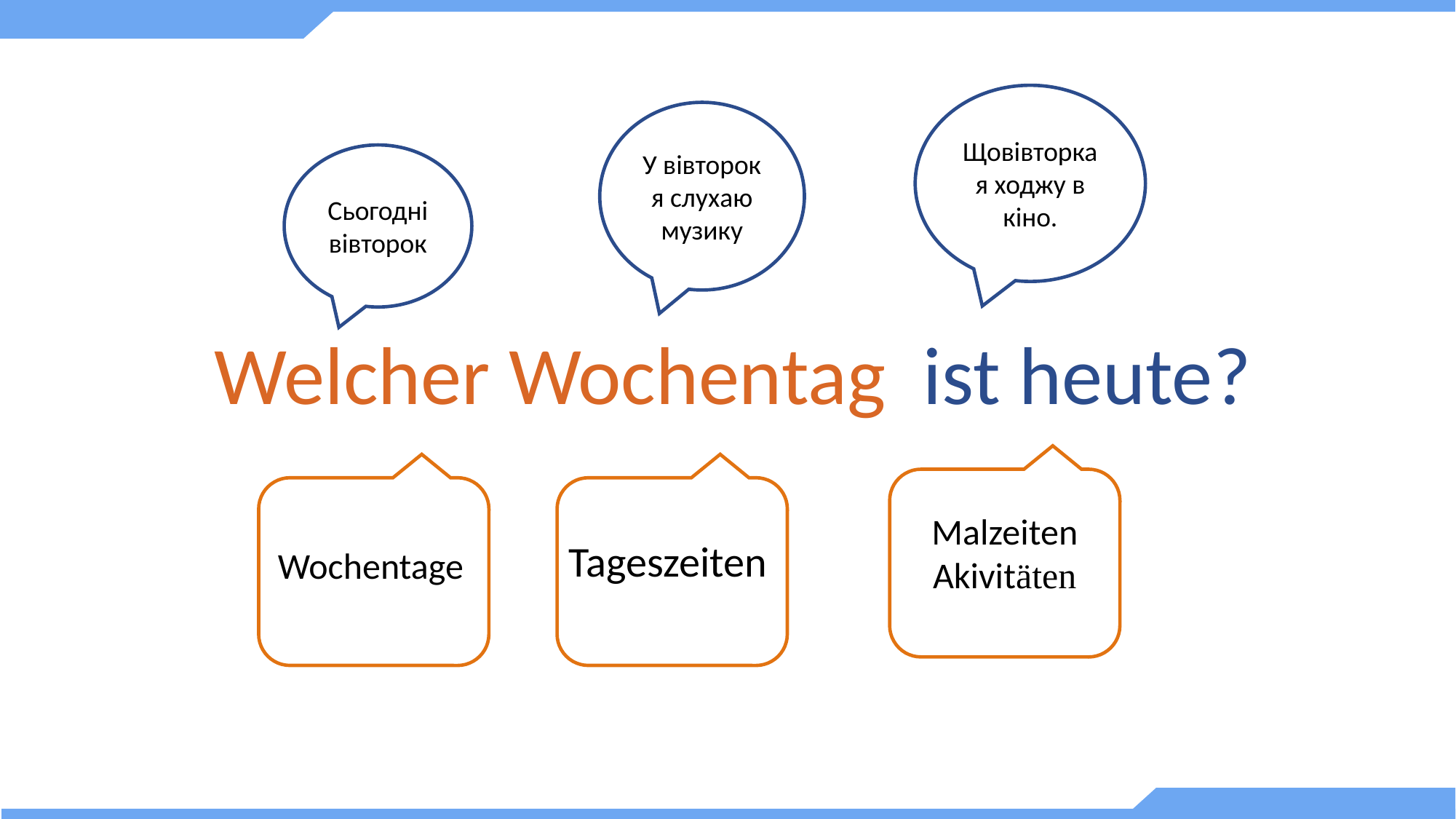

Щовівторка я ходжу в кіно.
У вівторок я слухаю музику
Сьогодні вівторок
# Welcher Wochentag  ist heute?
Ц
Ц
Ц
Malzeiten
Akivitӓten
Tageszeiten
Wochentage